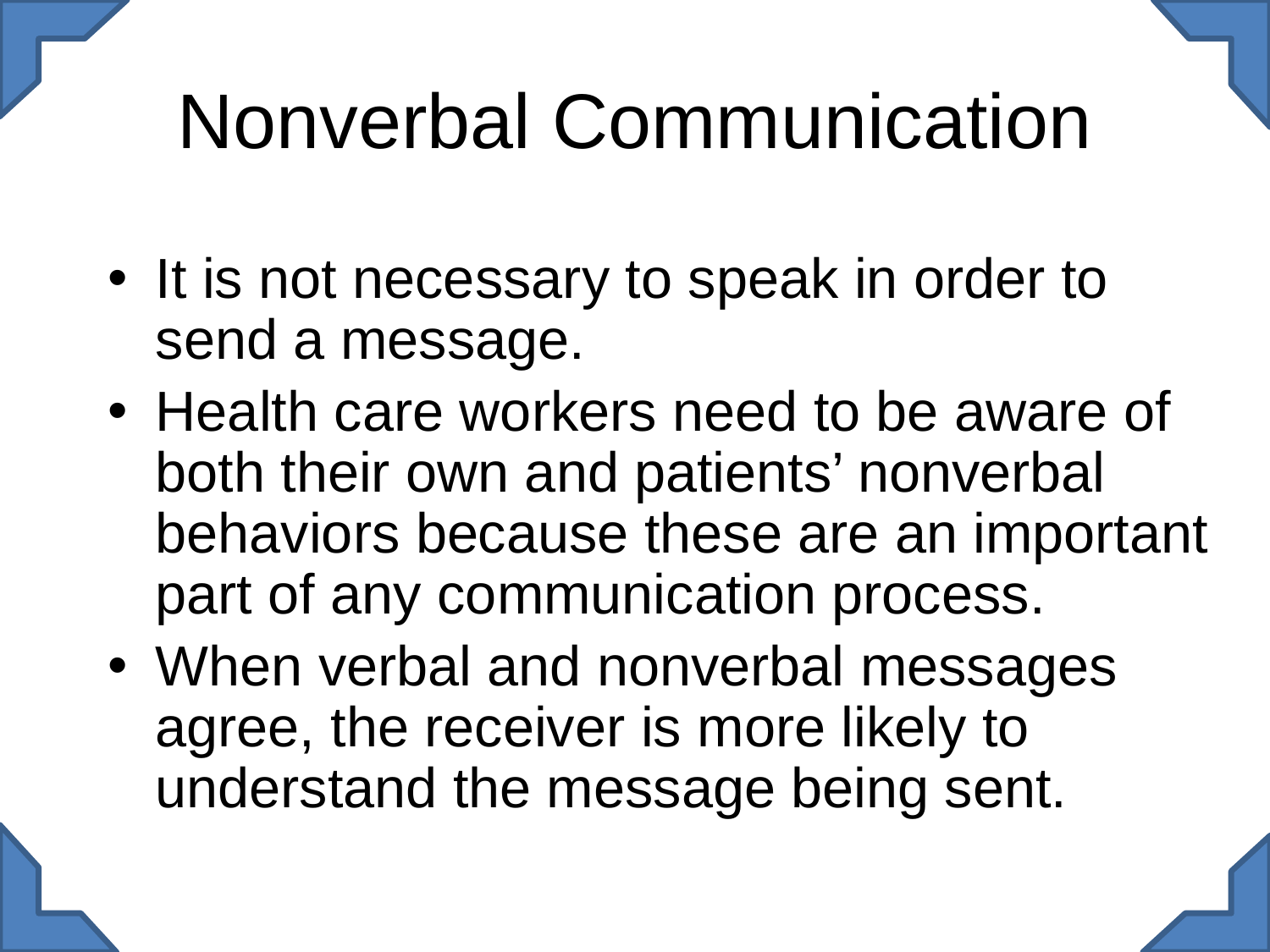

# Nonverbal Communication
It is not necessary to speak in order to send a message.
Health care workers need to be aware of both their own and patients’ nonverbal behaviors because these are an important part of any communication process.
When verbal and nonverbal messages agree, the receiver is more likely to understand the message being sent.